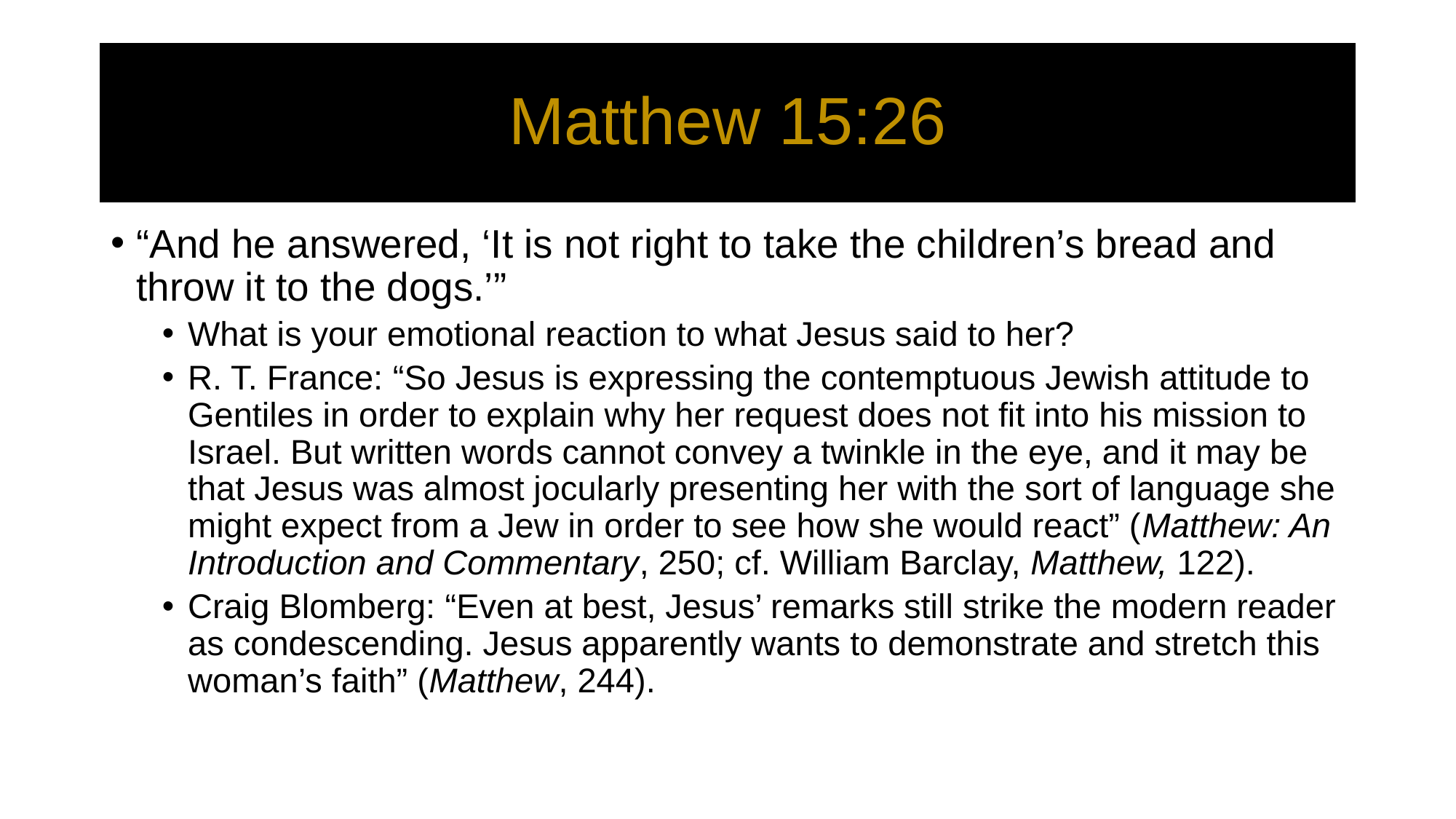

# Matthew 15:26
“And he answered, ‘It is not right to take the children’s bread and throw it to the dogs.’”
What is your emotional reaction to what Jesus said to her?
R. T. France: “So Jesus is expressing the contemptuous Jewish attitude to Gentiles in order to explain why her request does not fit into his mission to Israel. But written words cannot convey a twinkle in the eye, and it may be that Jesus was almost jocularly presenting her with the sort of language she might expect from a Jew in order to see how she would react” (Matthew: An Introduction and Commentary, 250; cf. William Barclay, Matthew, 122).
Craig Blomberg: “Even at best, Jesus’ remarks still strike the modern reader as condescending. Jesus apparently wants to demonstrate and stretch this woman’s faith” (Matthew, 244).